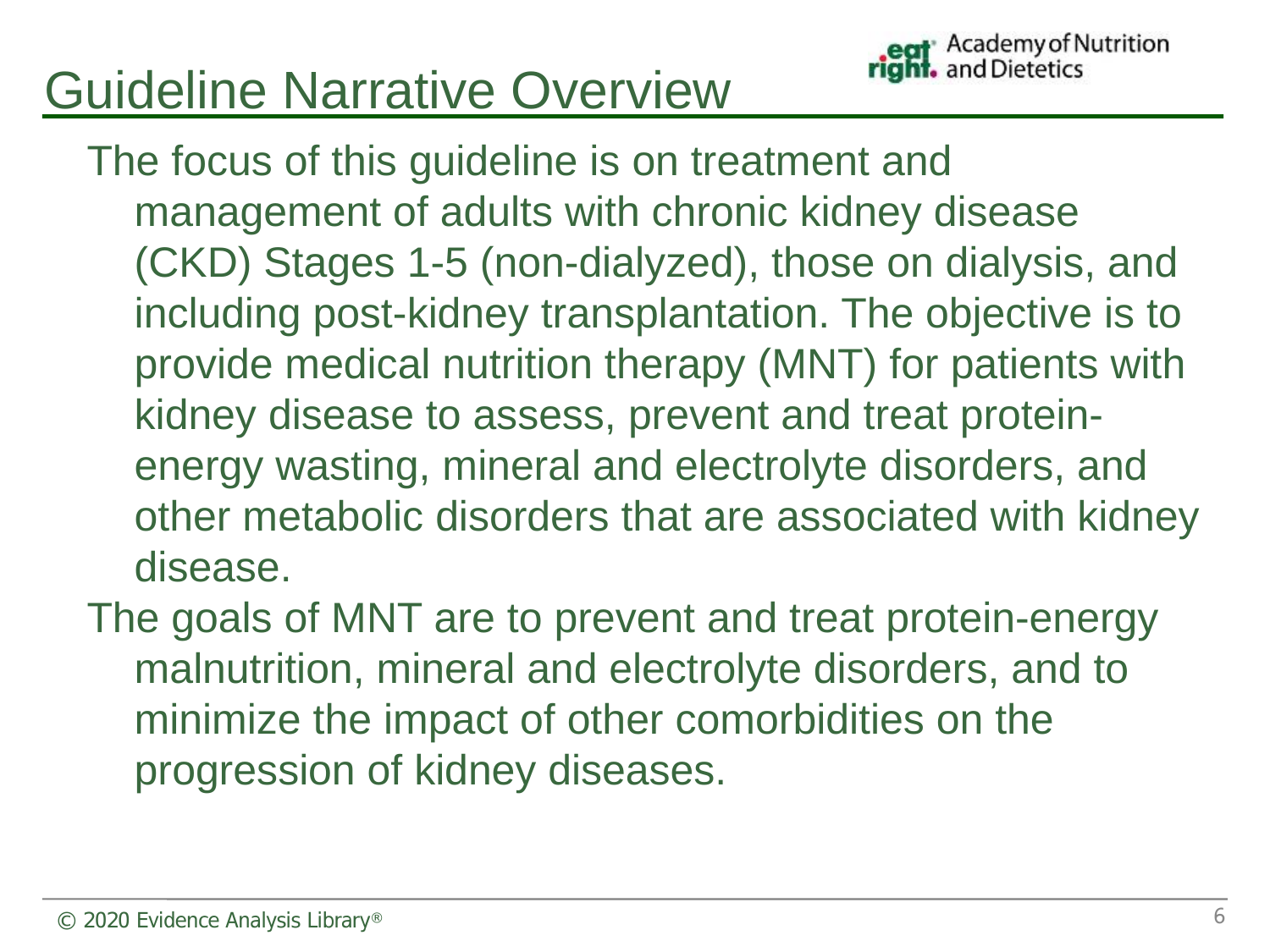

# Guideline Narrative Overview
The focus of this guideline is on treatment and management of adults with chronic kidney disease (CKD) Stages 1-5 (non-dialyzed), those on dialysis, and including post-kidney transplantation. The objective is to provide medical nutrition therapy (MNT) for patients with kidney disease to assess, prevent and treat protein-energy wasting, mineral and electrolyte disorders, and other metabolic disorders that are associated with kidney disease.
The goals of MNT are to prevent and treat protein-energy malnutrition, mineral and electrolyte disorders, and to minimize the impact of other comorbidities on the progression of kidney diseases.

6
© 2020 Evidence Analysis Library®